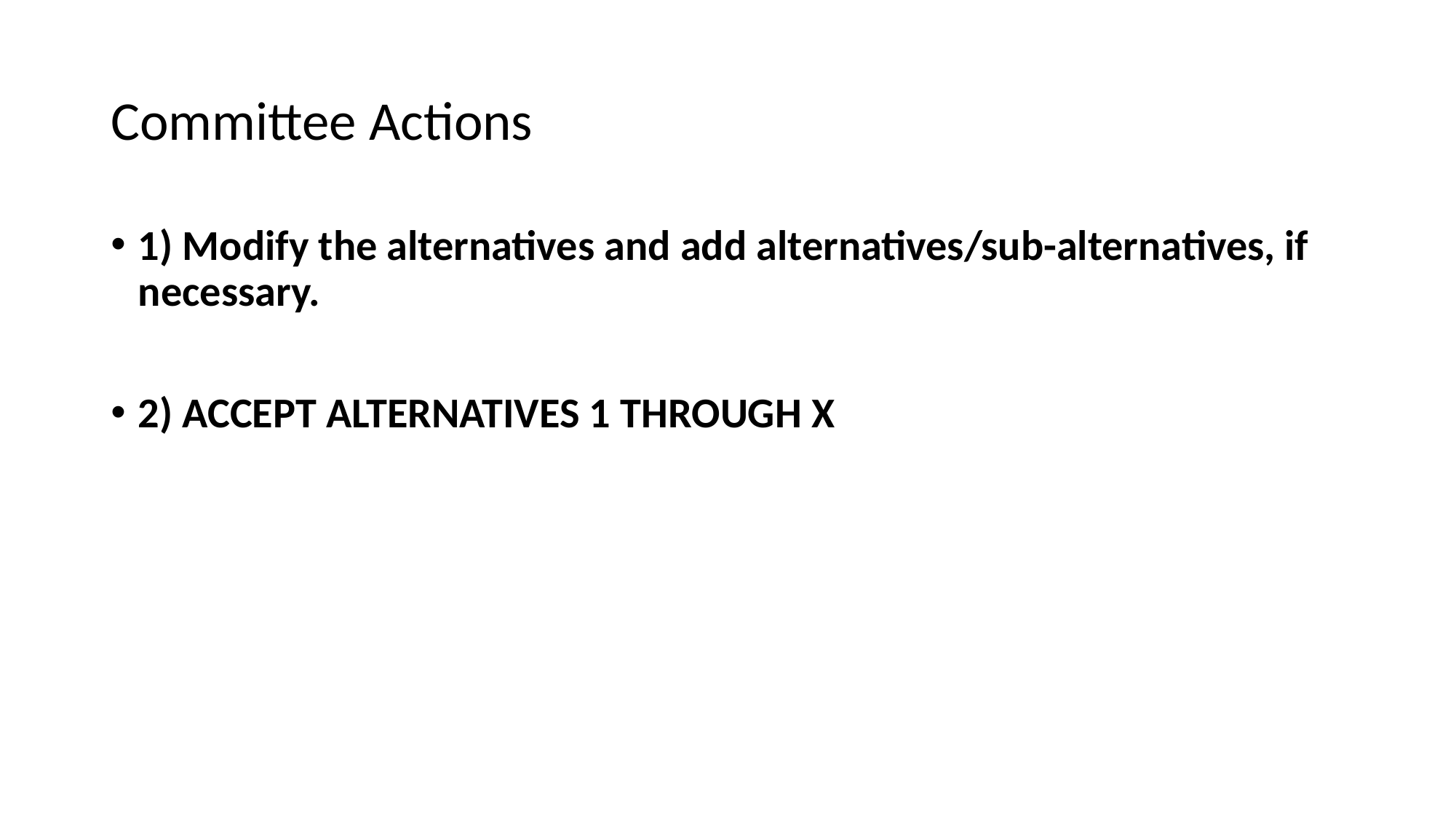

# Committee Actions
1) Modify the alternatives and add alternatives/sub-alternatives, if necessary.

2) ACCEPT ALTERNATIVES 1 THROUGH X